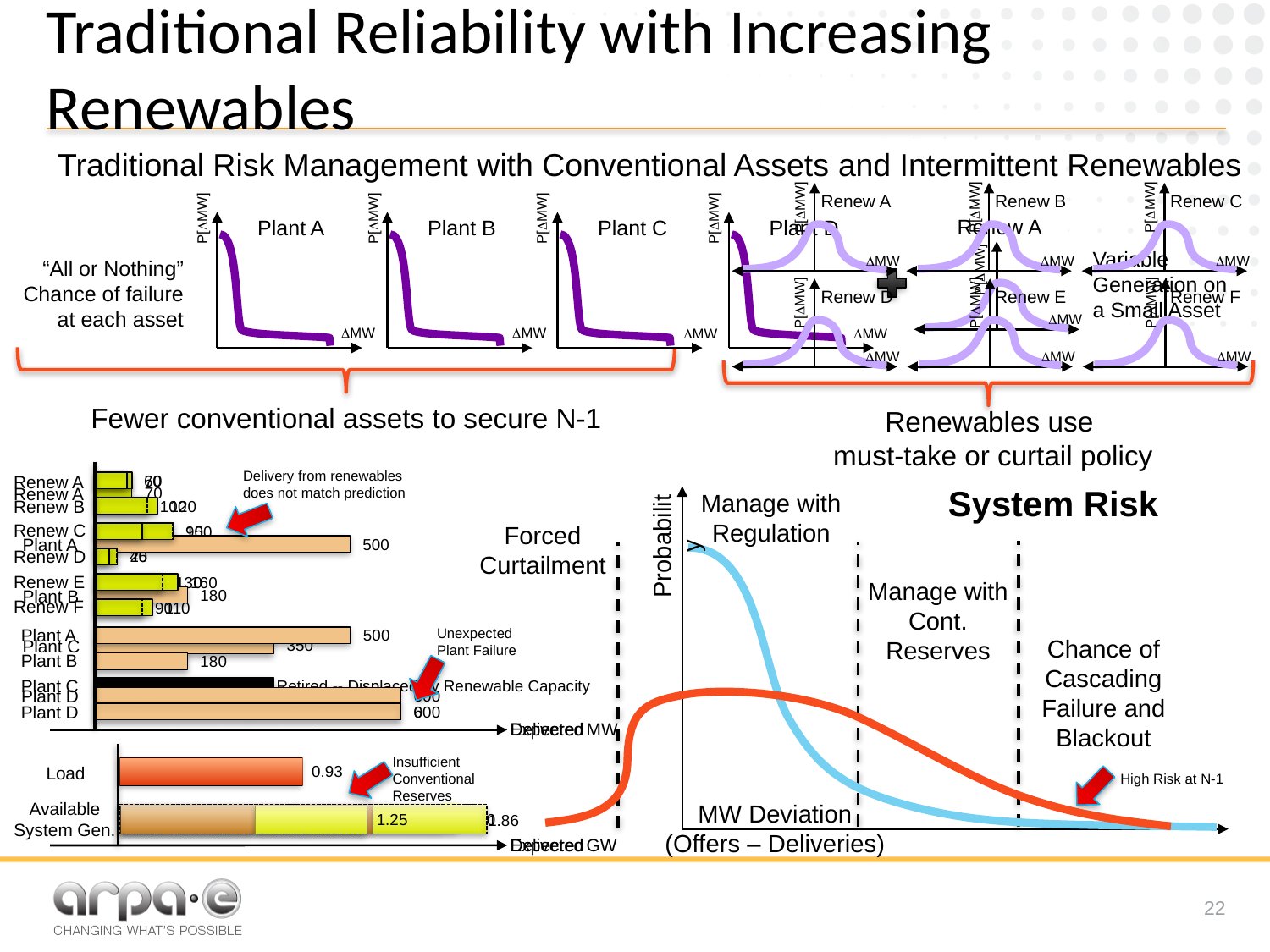

# Traditional Reliability with Increasing Renewables

Traditional Risk Management with Conventional Assets
 and Intermittent Renewables

Renew A
Renew B
Renew C

Renew D
Renew E
Renew F
P[ΔMW]
P[ΔMW]
P[ΔMW]
ΔMW
ΔMW
ΔMW
P[ΔMW]
P[ΔMW]
P[ΔMW]
ΔMW
ΔMW
ΔMW
P[ΔMW]
Plant D

ΔMW
P[ΔMW]
Plant A

ΔMW
P[ΔMW]
Plant B

ΔMW
P[ΔMW]
Plant C

ΔMW
Renew A

P[ΔMW]
ΔMW
Variable Generation on a Small Asset
“All or Nothing”
Chance of failure at each asset

Fewer conventional assets to secure N-1
Renewables use
 must-take or curtail policy
Delivery from renewables does not match prediction

Renew A
Renew B
Renew C
Renew D
Renew E
Renew F
Plant A
Plant B
Plant C
Plant D
60
120
90
25
160
110
70
100
150
40
130
90

System Risk
Renew A
Plant A
Plant B
Plant C
Plant D
70

500

180

350

Manage with Regulation
Forced
Curtailment
Probability

Manage with Cont. Reserves
Unexpected Plant Failure

500

180

Retired -- Displaced by Renewable Capacity

Chance of Cascading Failure and Blackout
600

600
0

Delivered
Expected
MW
Insufficient Conventional Reserves

0.93
Load

High Risk at N-1

Available
System Gen.
MW Deviation
(Offers – Deliveries)

1.25

1.70
1.86

Expected
Delivered
GW
22